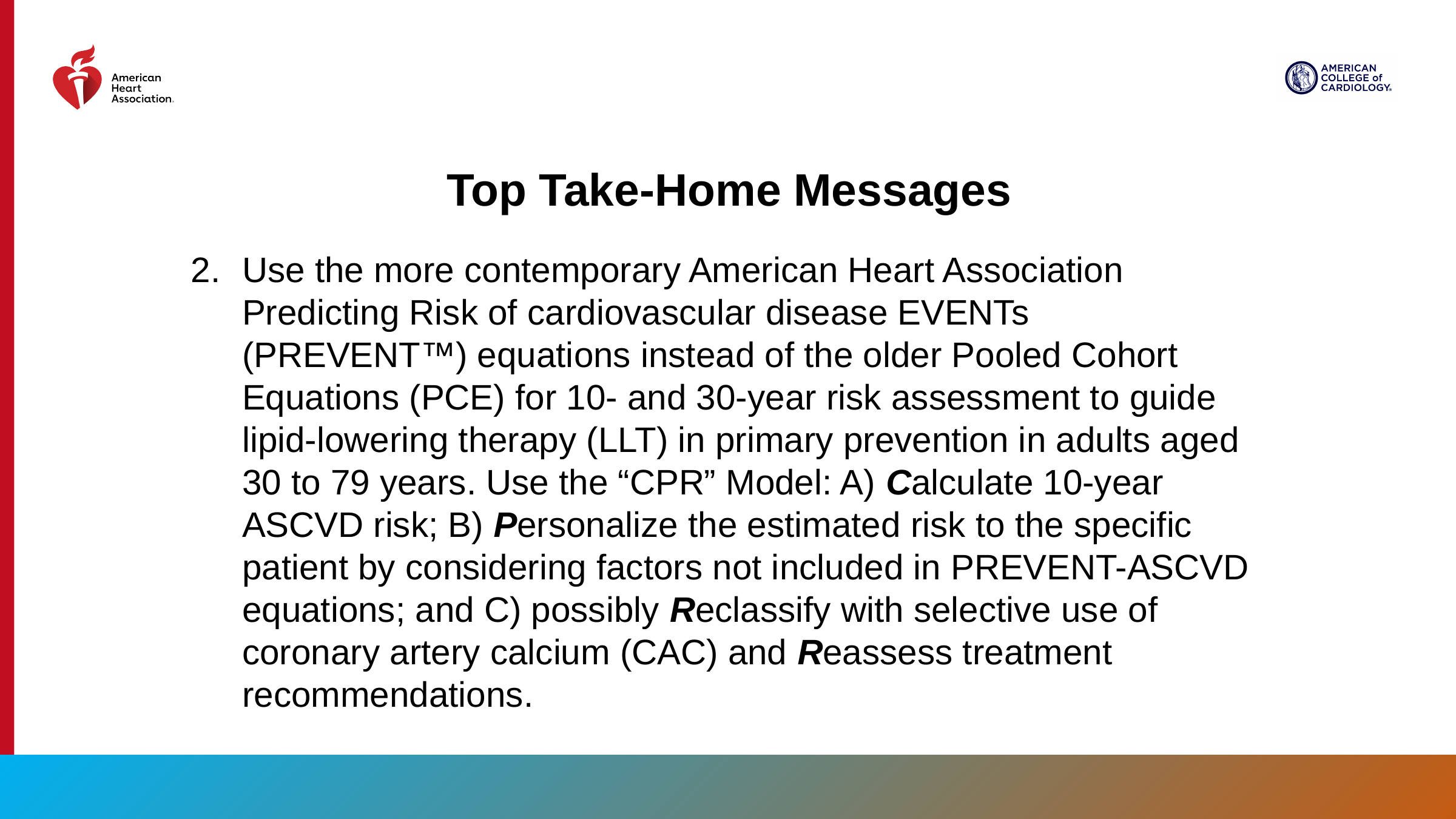

Top Take-Home Messages
Use the more contemporary American Heart Association Predicting Risk of cardiovascular disease EVENTs (PREVENT™) equations instead of the older Pooled Cohort Equations (PCE) for 10- and 30-year risk assessment to guide lipid-lowering therapy (LLT) in primary prevention in adults aged 30 to 79 years. Use the “CPR” Model: A) Calculate 10-year ASCVD risk; B) Personalize the estimated risk to the specific patient by considering factors not included in PREVENT-ASCVD equations; and C) possibly Reclassify with selective use of coronary artery calcium (CAC) and Reassess treatment recommendations.
25